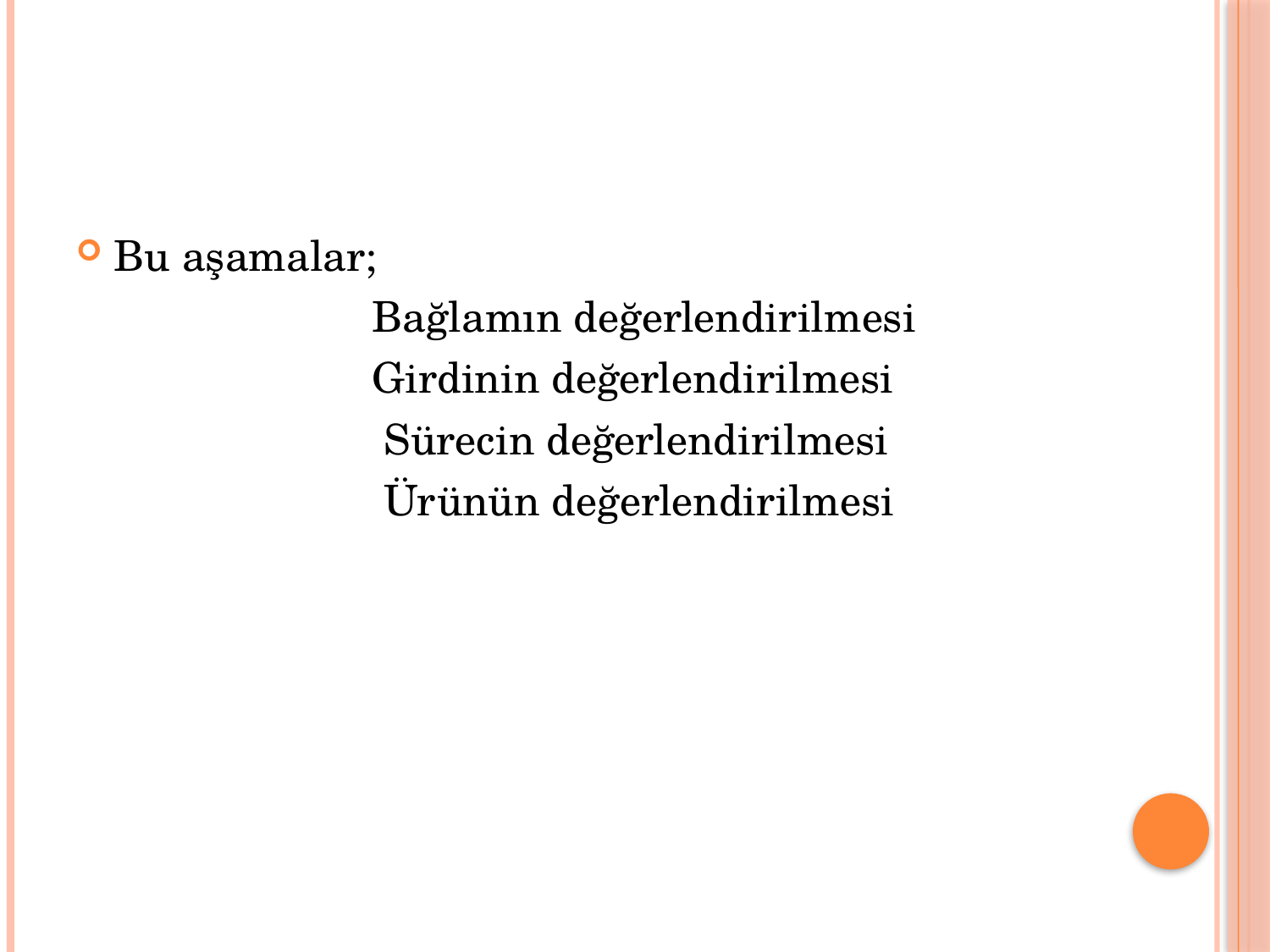

Bu aşamalar;
                         Bağlamın değerlendirilmesi
                         Girdinin değerlendirilmesi
                          Sürecin değerlendirilmesi
                          Ürünün değerlendirilmesi